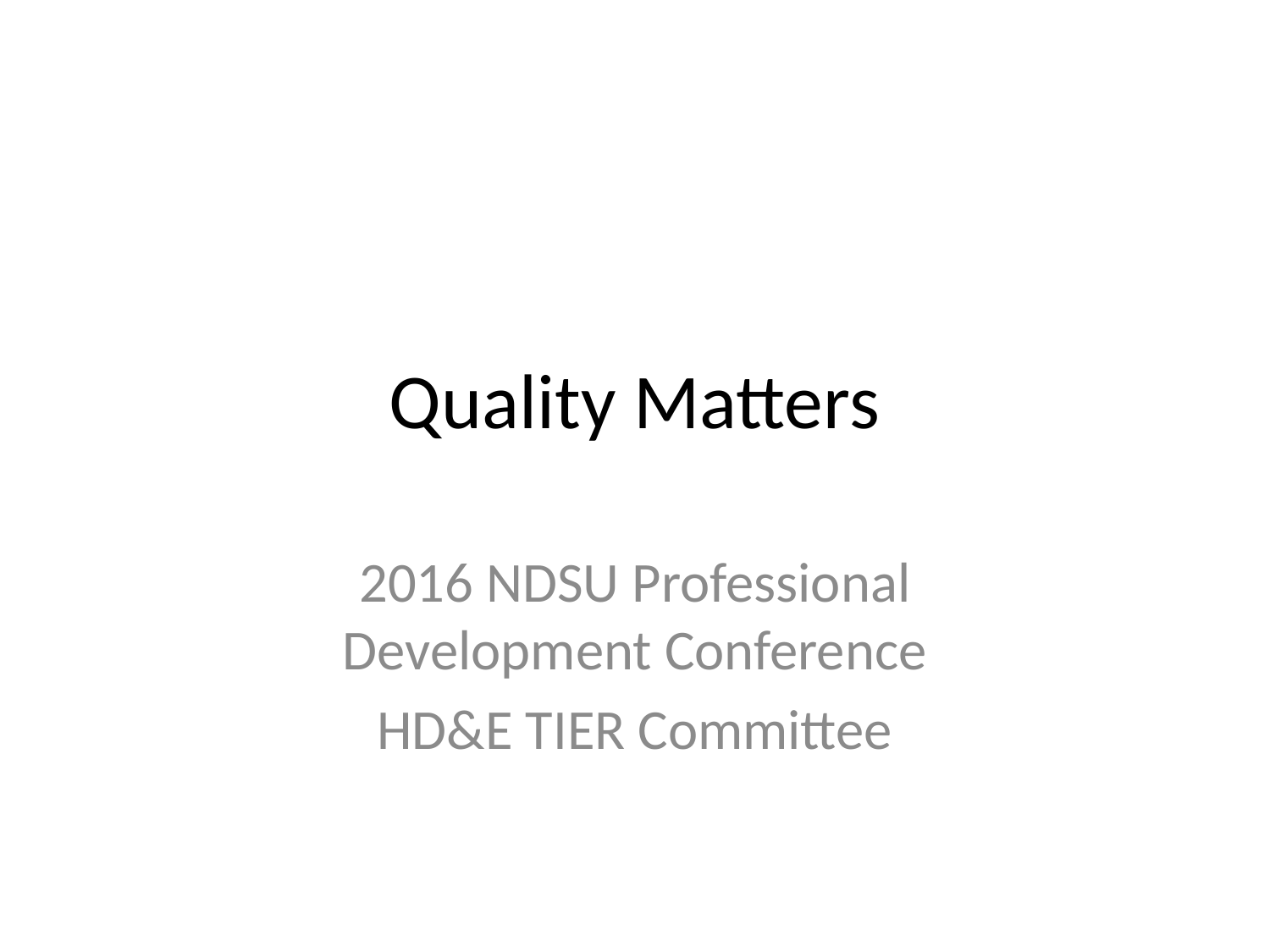

# Quality Matters
2016 NDSU Professional Development Conference
HD&E TIER Committee